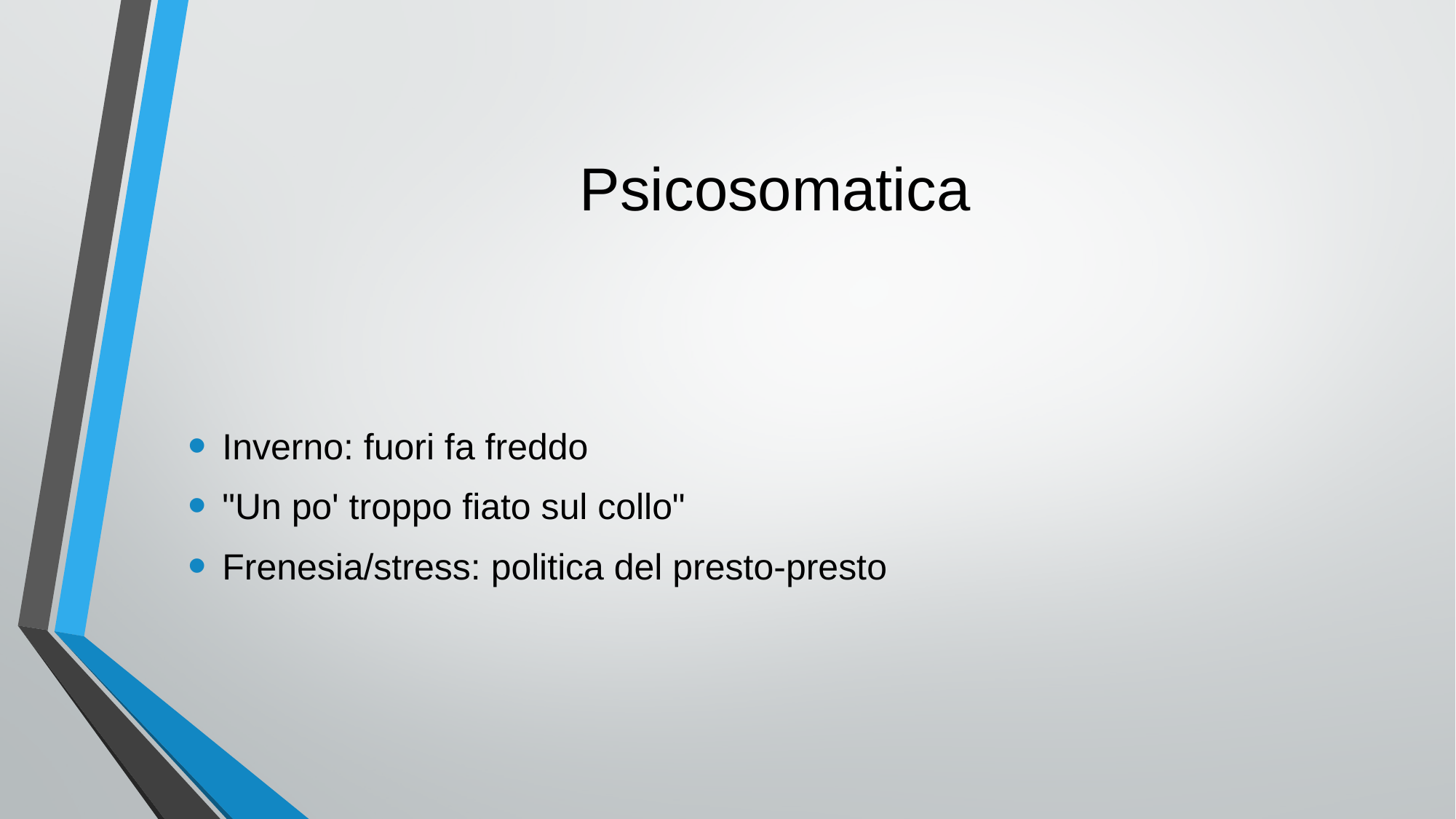

# Psicosomatica
Inverno: fuori fa freddo
"Un po' troppo fiato sul collo"
Frenesia/stress: politica del presto-presto